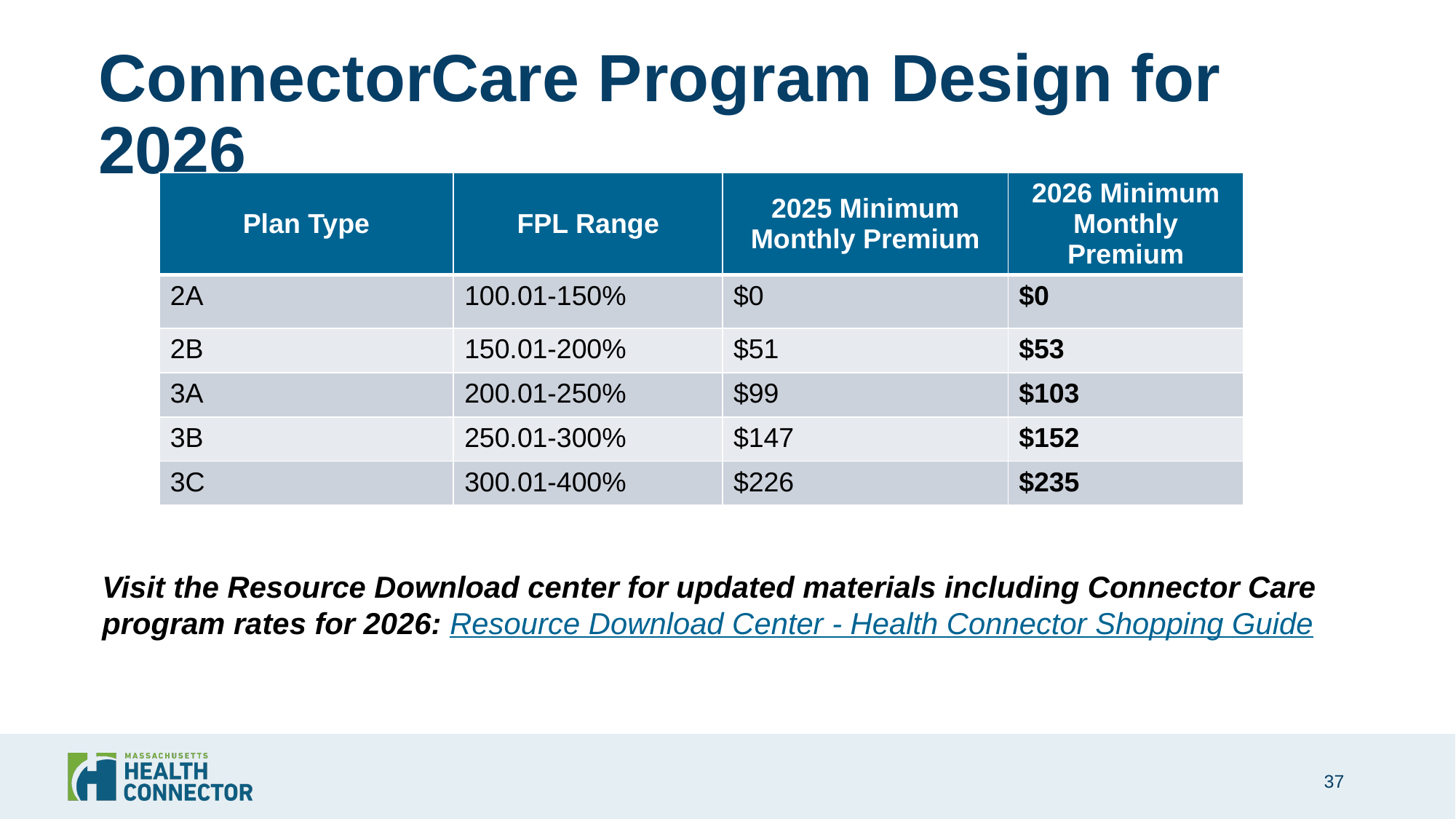

# ConnectorCare Program Design for 2026
| Plan Type | FPL Range | 2025 Minimum Monthly Premium | 2026 Minimum Monthly Premium |
| --- | --- | --- | --- |
| 2A | 100.01-150% | $0 | $0 |
| 2B | 150.01-200% | $51 | $53 |
| 3A | 200.01-250% | $99 | $103 |
| 3B | 250.01-300% | $147 | $152 |
| 3C | 300.01-400% | $226 | $235 |
Visit the Resource Download center for updated materials including Connector Care program rates for 2026: Resource Download Center - Health Connector Shopping Guide
37